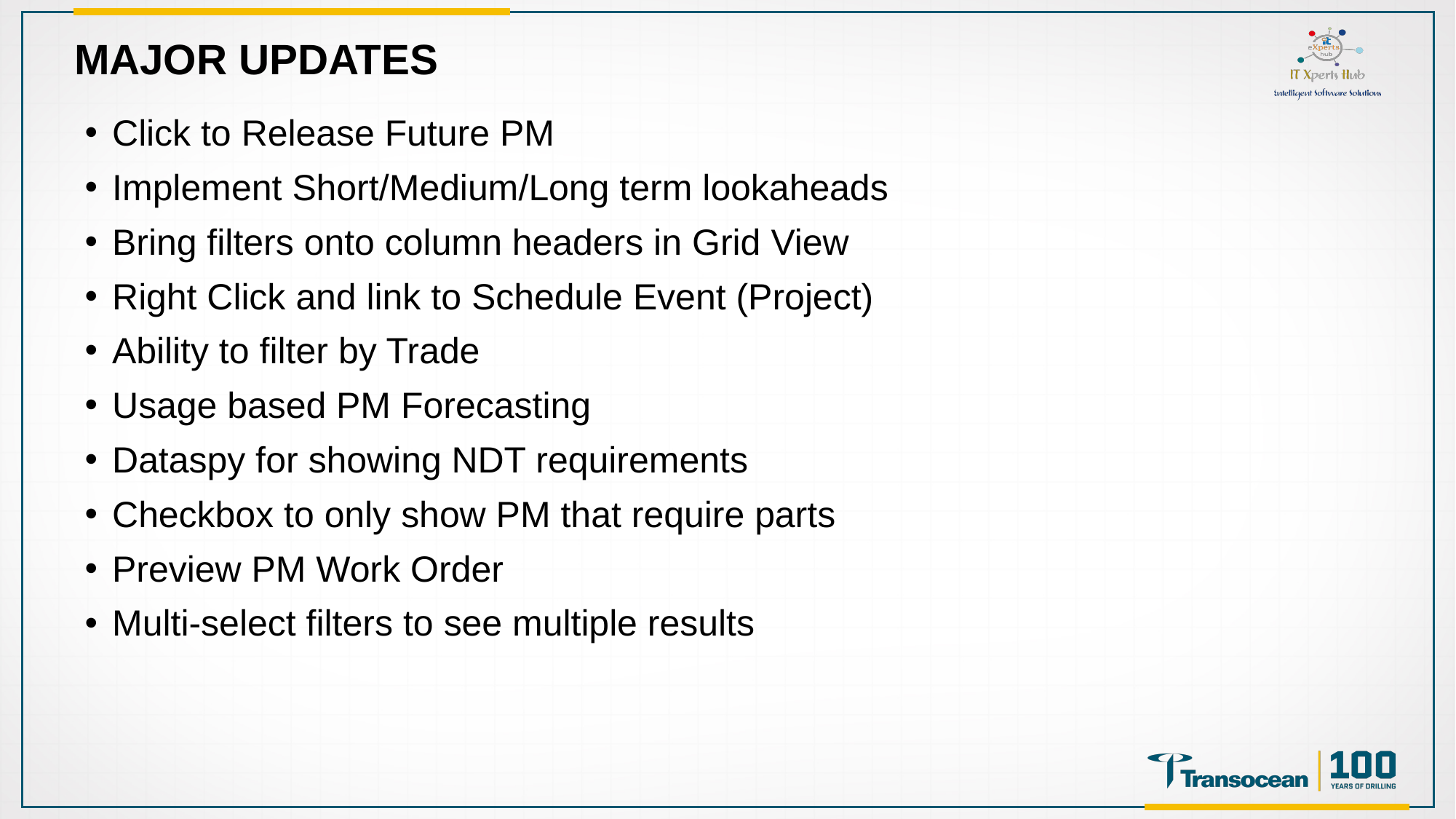

Major Updates

Click to Release Future PM
Implement Short/Medium/Long term lookaheads
Bring filters onto column headers in Grid View
Right Click and link to Schedule Event (Project)
Ability to filter by Trade
Usage based PM Forecasting
Dataspy for showing NDT requirements
Checkbox to only show PM that require parts
Preview PM Work Order
Multi-select filters to see multiple results